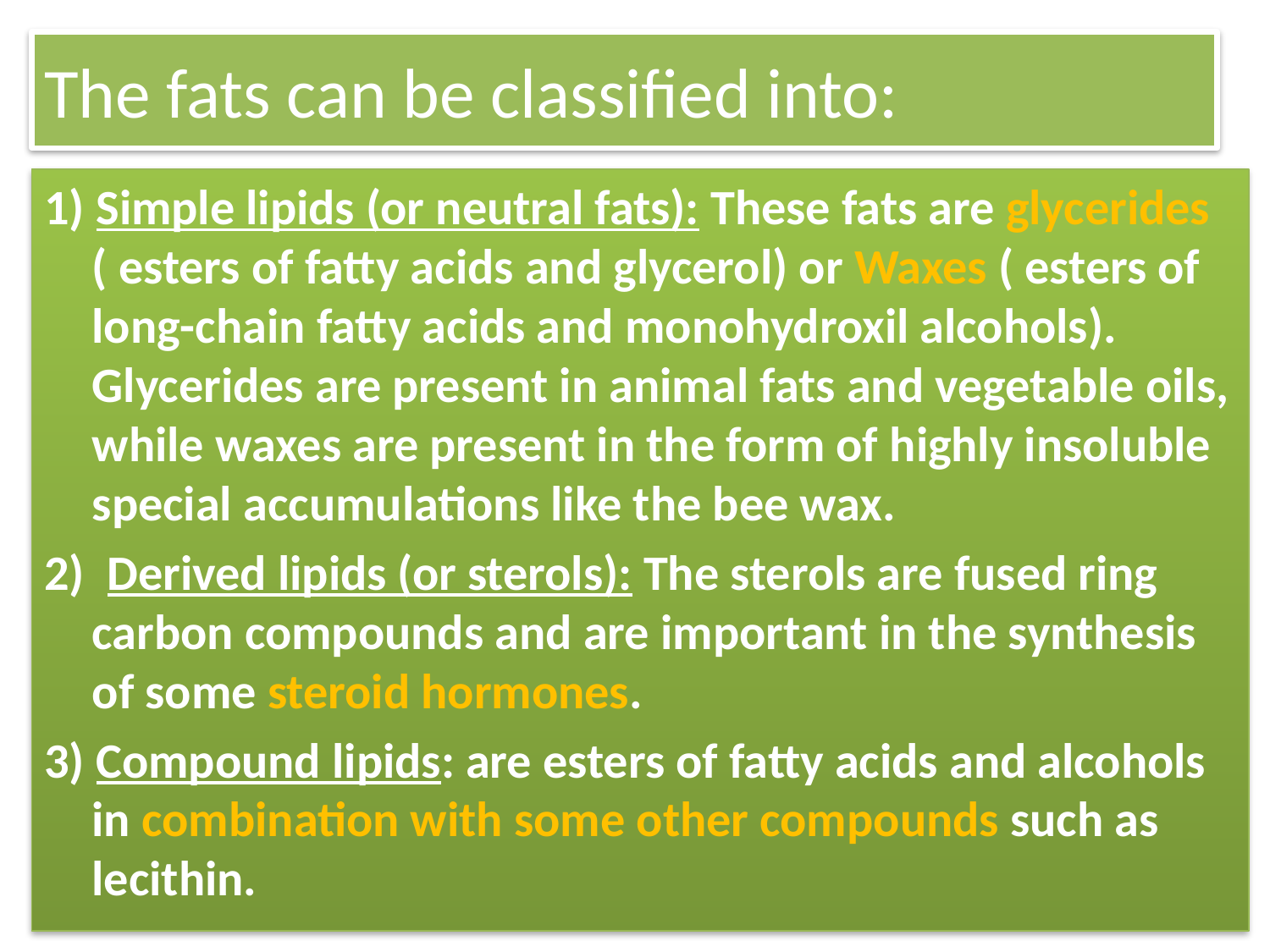

# The fats can be classified into:
1) Simple lipids (or neutral fats): These fats are glycerides ( esters of fatty acids and glycerol) or Waxes ( esters of long-chain fatty acids and monohydroxil alcohols). Glycerides are present in animal fats and vegetable oils, while waxes are present in the form of highly insoluble special accumulations like the bee wax.
2)  Derived lipids (or sterols): The sterols are fused ring carbon compounds and are important in the synthesis of some steroid hormones.
3) Compound lipids: are esters of fatty acids and alcohols in combination with some other compounds such as lecithin.